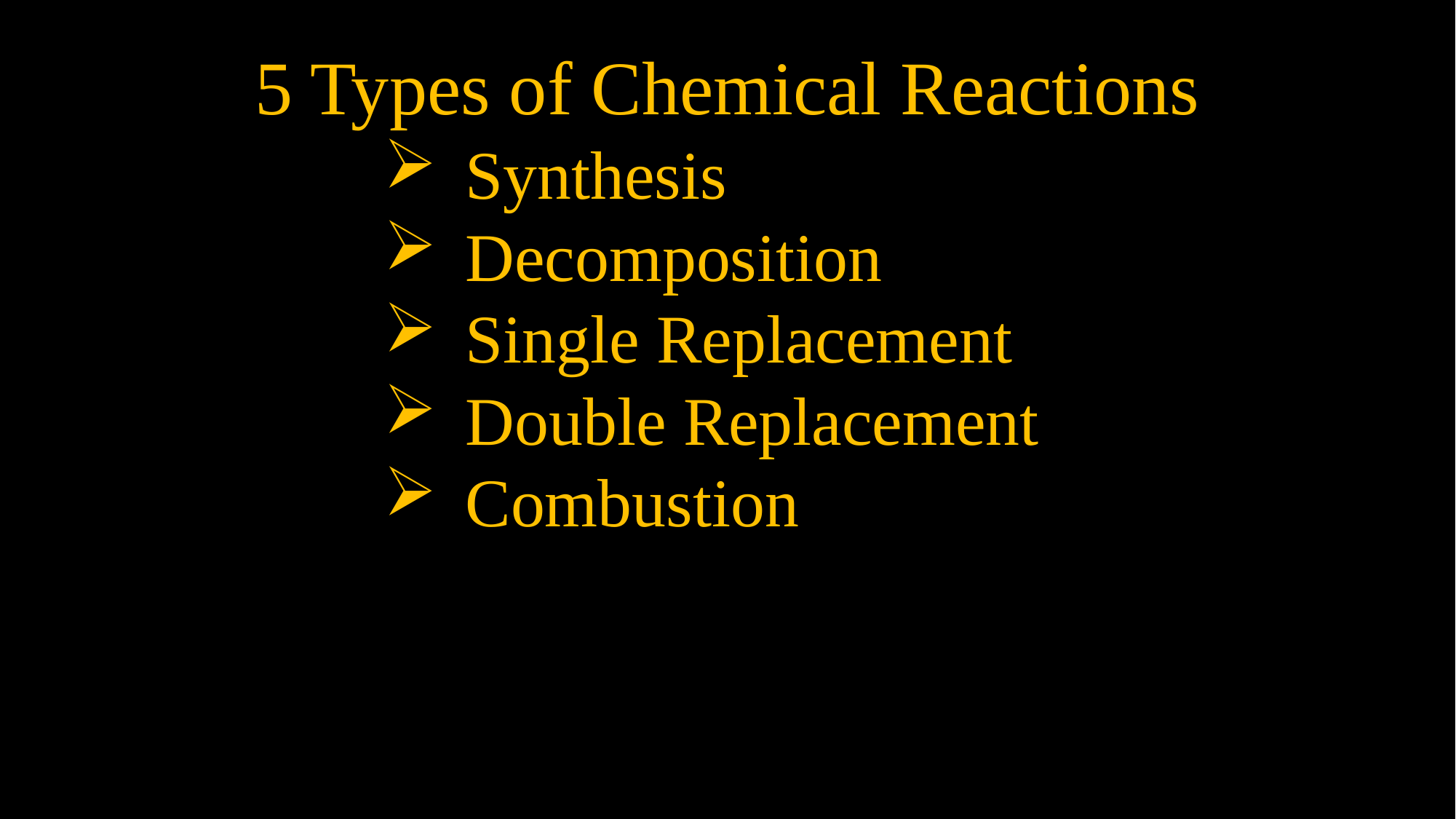

5 Types of Chemical Reactions
Synthesis
Decomposition
Single Replacement
Double Replacement
Combustion